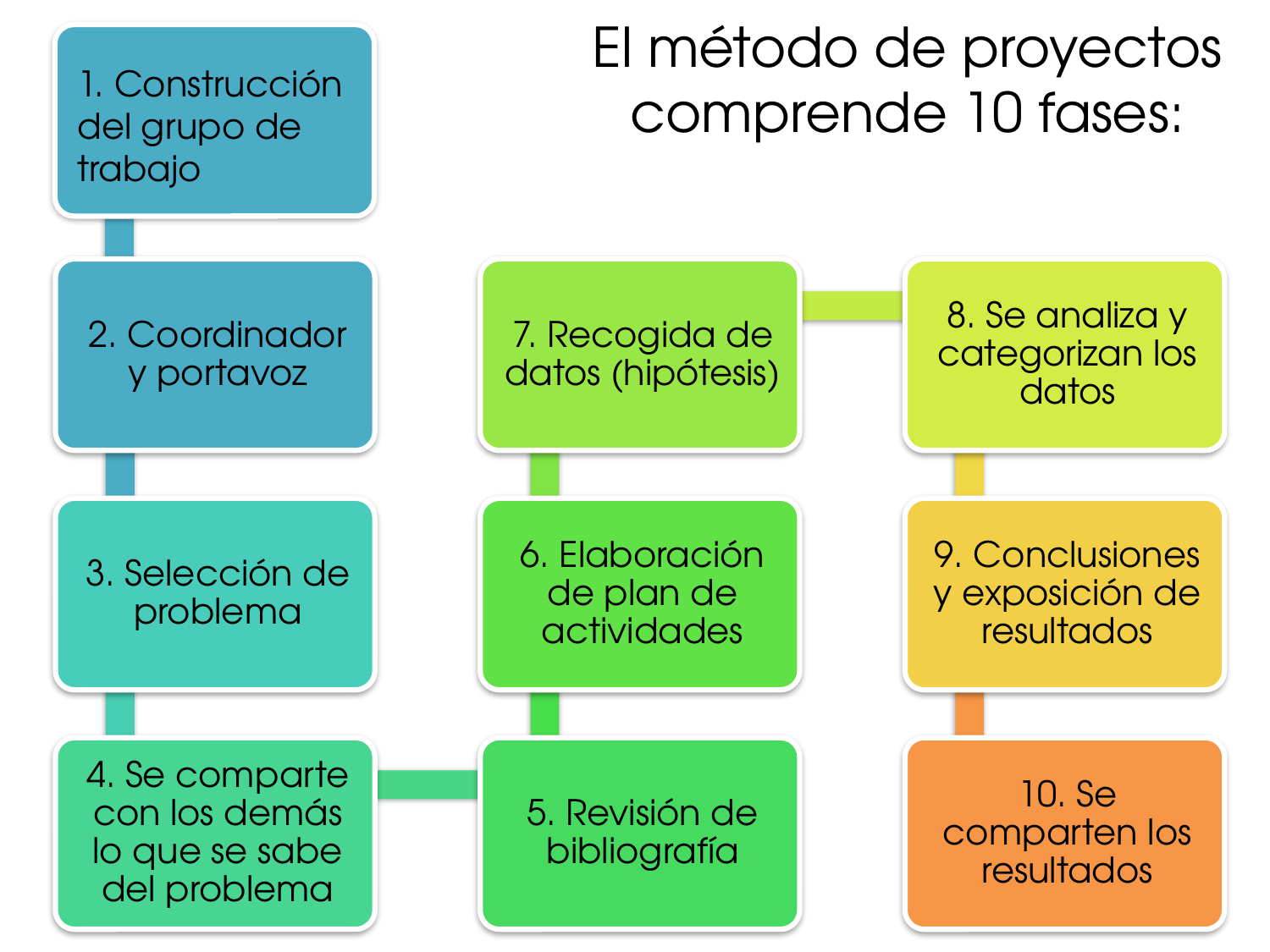

# El método de proyectos comprende 10 fases:

1. Construcción del grupo de trabajo
2. Coordinador y portavoz
3. Selección de problema
4. Se comparte con los demás lo que se sabe del problema
5. Revisión de bibliografía
6. Elaboración de plan de actividades
7. Recogida de datos (hipótesis)
8. Se analiza y categorizan los datos
9. Conclusiones y exposición de resultados
10. Se comparten los resultados